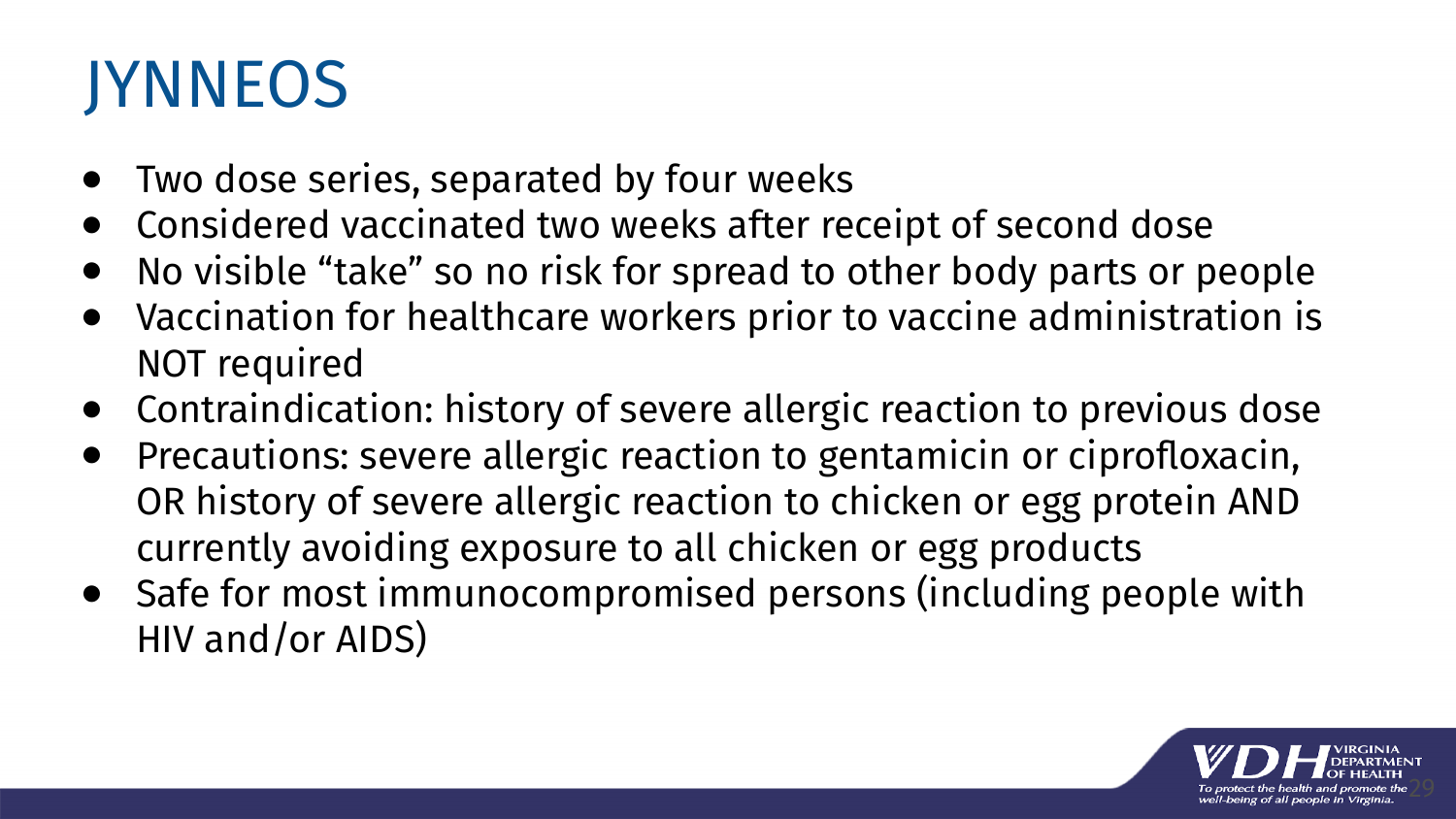

# JYNNEOS
Two dose series, separated by four weeks
Considered vaccinated two weeks after receipt of second dose
No visible “take” so no risk for spread to other body parts or people
Vaccination for healthcare workers prior to vaccine administration is NOT required
Contraindication: history of severe allergic reaction to previous dose
Precautions: severe allergic reaction to gentamicin or ciprofloxacin, OR history of severe allergic reaction to chicken or egg protein AND currently avoiding exposure to all chicken or egg products
Safe for most immunocompromised persons (including people with HIV and/or AIDS)
29